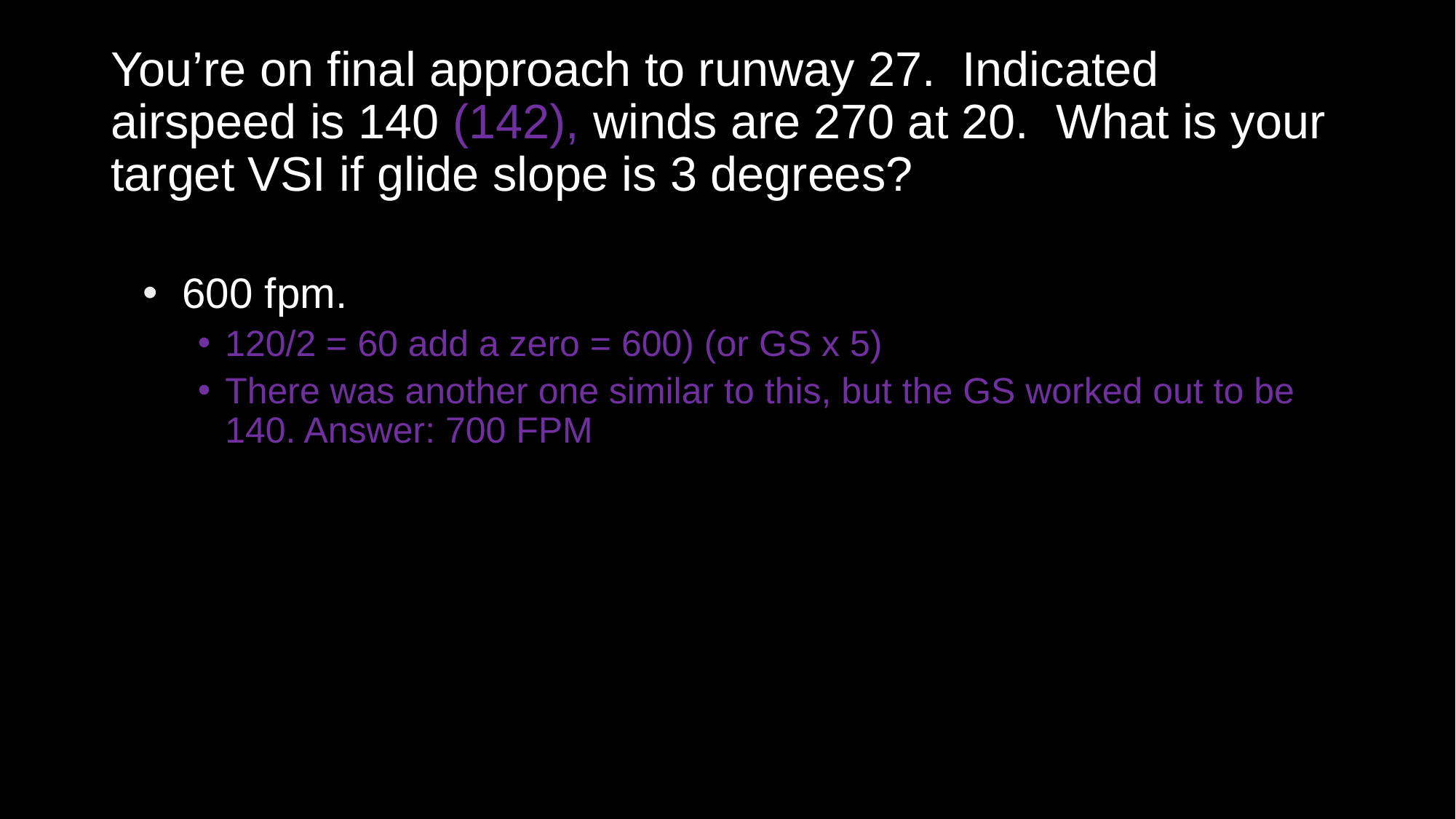

# You’re on final approach to runway 27.  Indicated airspeed is 140 (142), winds are 270 at 20.  What is your target VSI if glide slope is 3 degrees?
 600 fpm.
120/2 = 60 add a zero = 600) (or GS x 5)
There was another one similar to this, but the GS worked out to be 140. Answer: 700 FPM